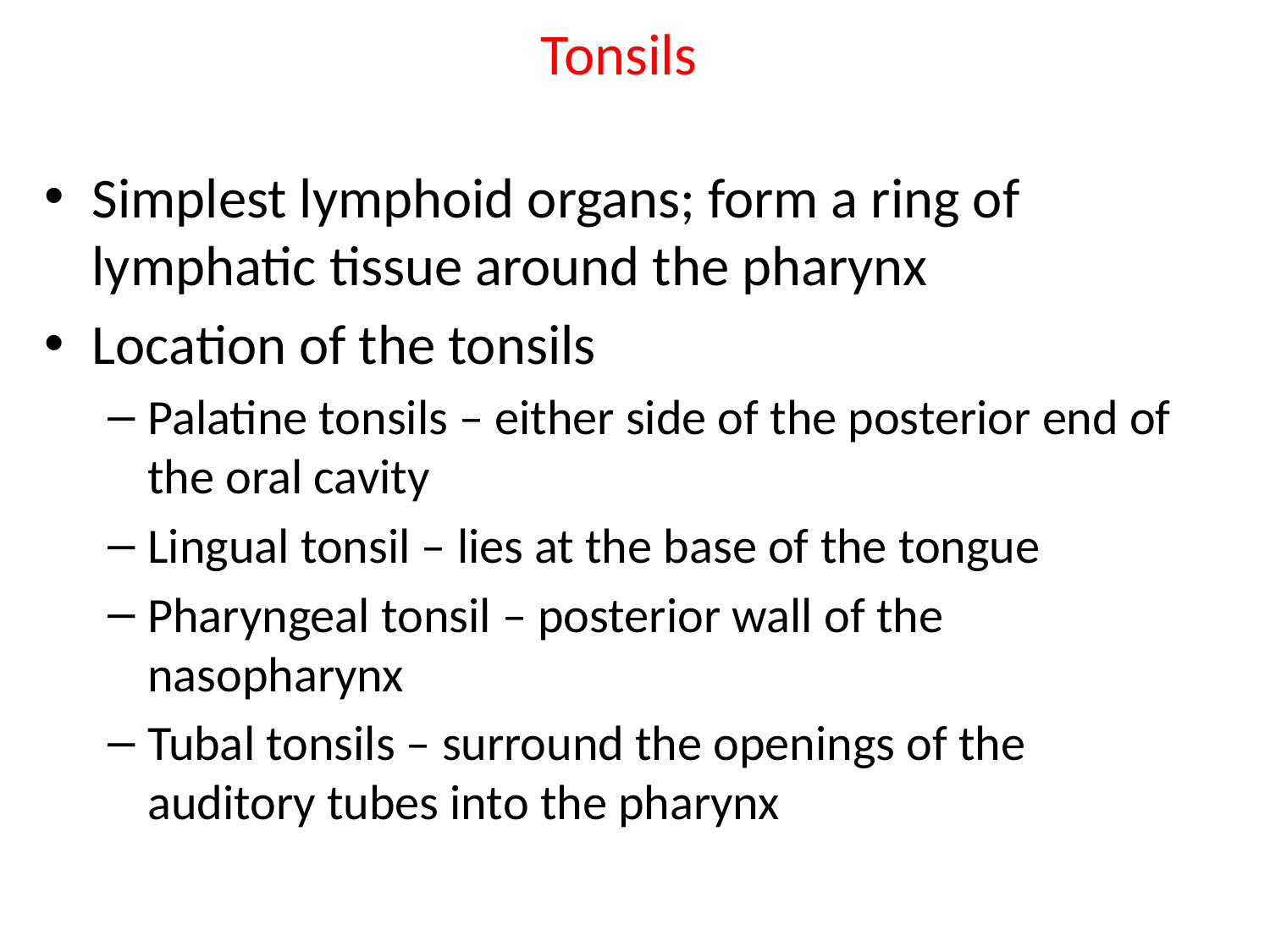

# Tonsils
Simplest lymphoid organs; form a ring of lymphatic tissue around the pharynx
Location of the tonsils
Palatine tonsils – either side of the posterior end of the oral cavity
Lingual tonsil – lies at the base of the tongue
Pharyngeal tonsil – posterior wall of the nasopharynx
Tubal tonsils – surround the openings of the auditory tubes into the pharynx